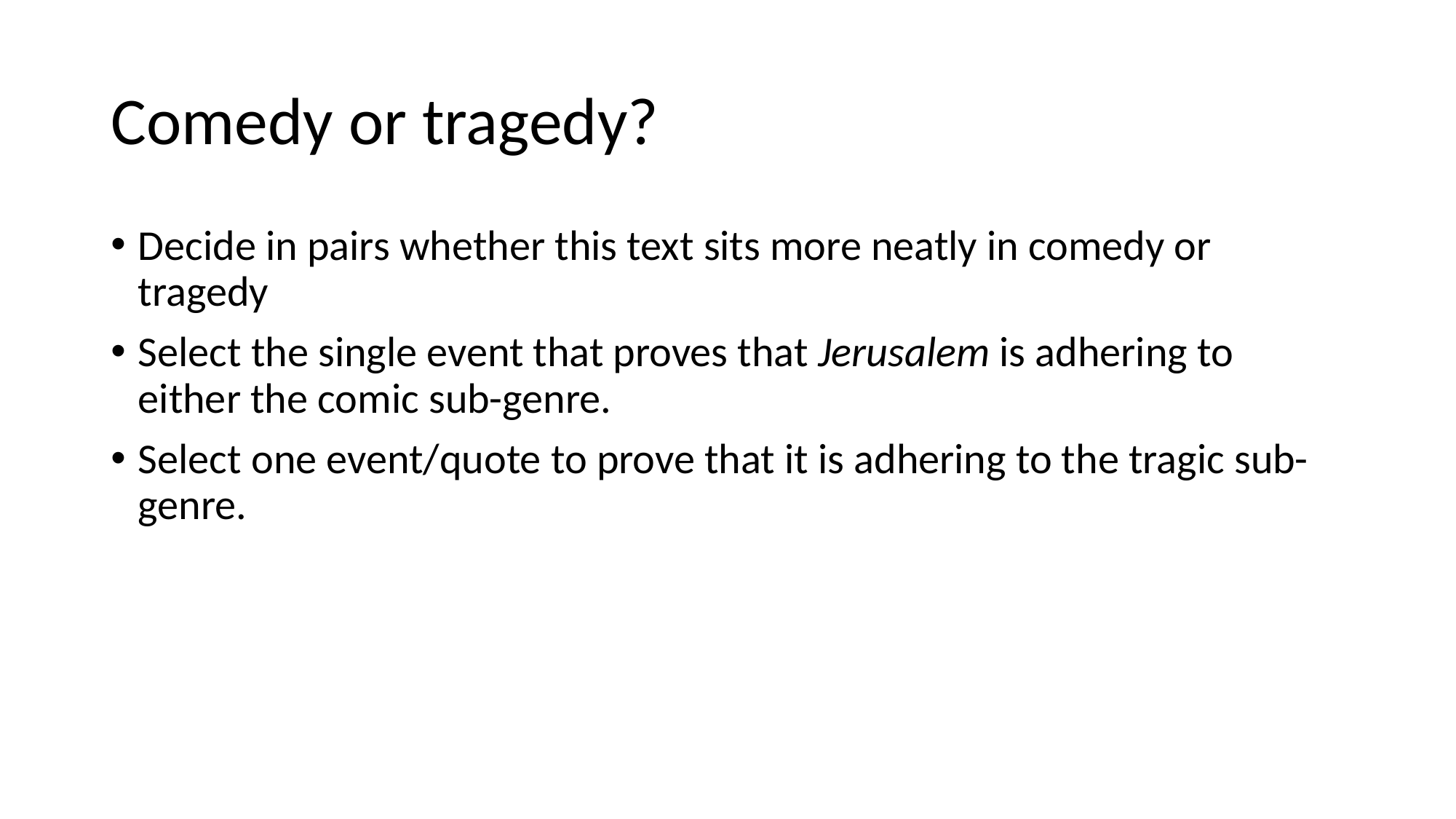

# Comedy or tragedy?
Decide in pairs whether this text sits more neatly in comedy or tragedy
Select the single event that proves that Jerusalem is adhering to either the comic sub-genre.
Select one event/quote to prove that it is adhering to the tragic sub-genre.